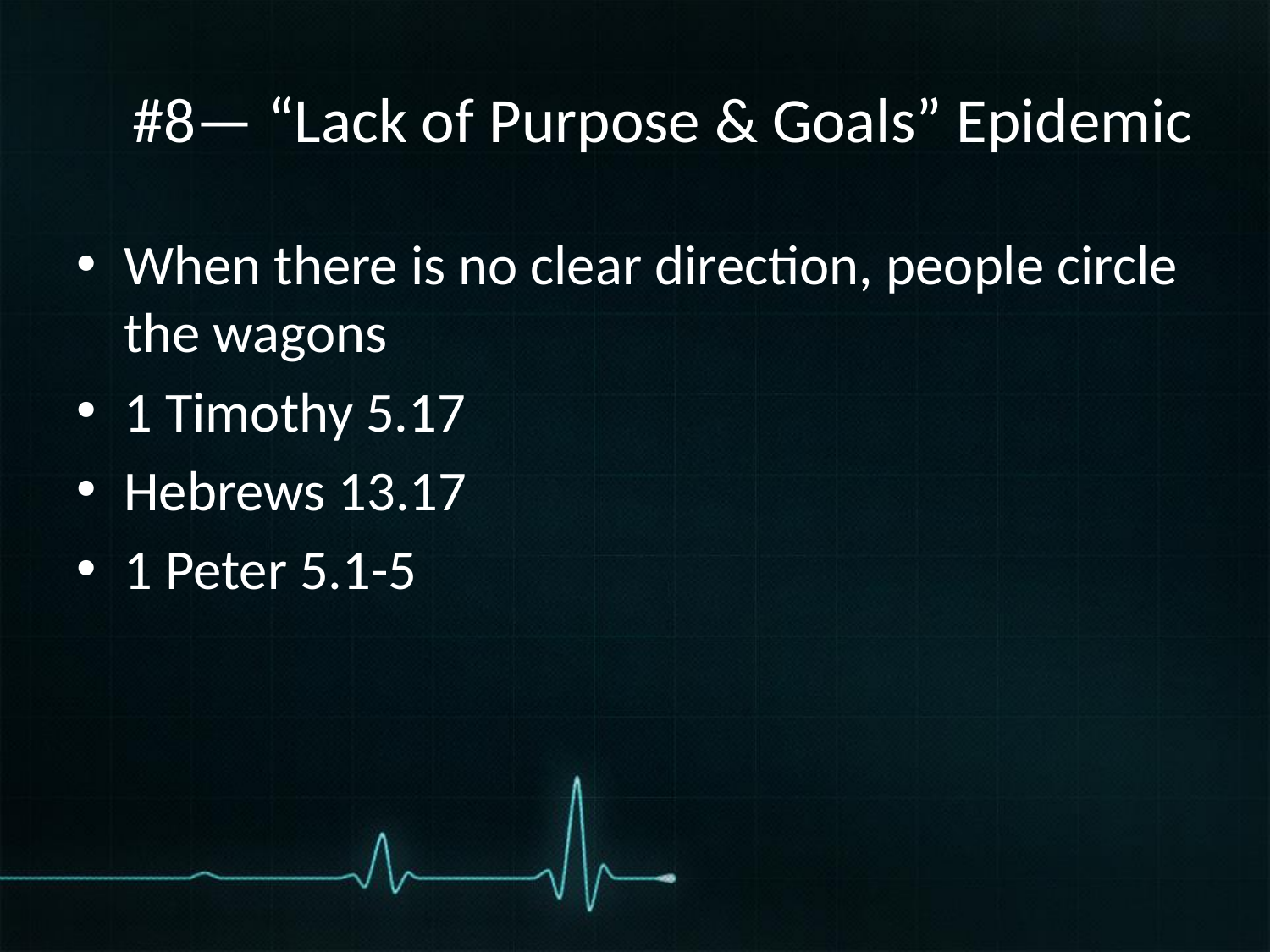

# #8— “Lack of Purpose & Goals” Epidemic
When there is no clear direction, people circle the wagons
1 Timothy 5.17
Hebrews 13.17
1 Peter 5.1-5